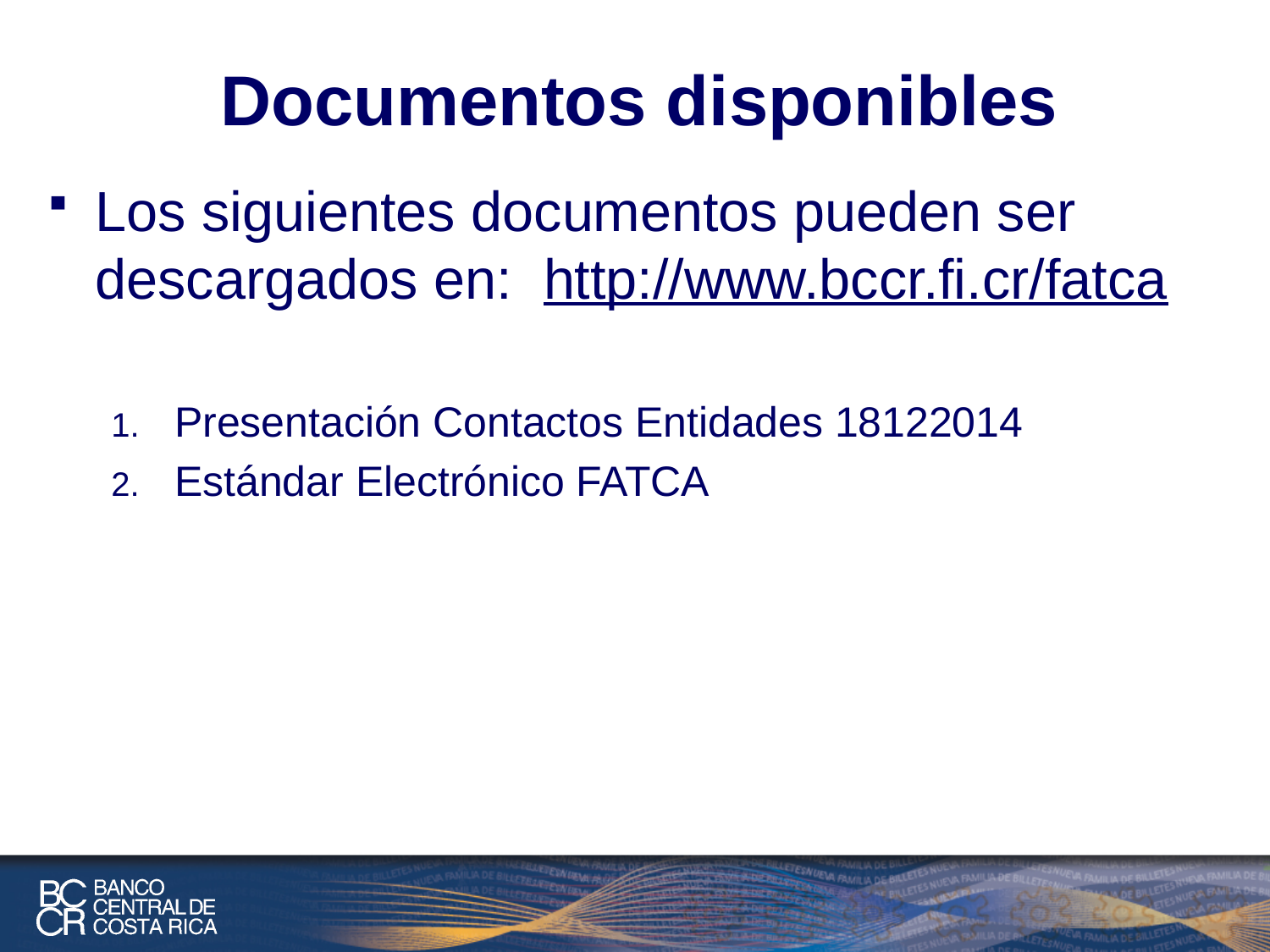

# Documentos disponibles
Los siguientes documentos pueden ser descargados en:  http://www.bccr.fi.cr/fatca

Presentación Contactos Entidades 18122014
Estándar Electrónico FATCA